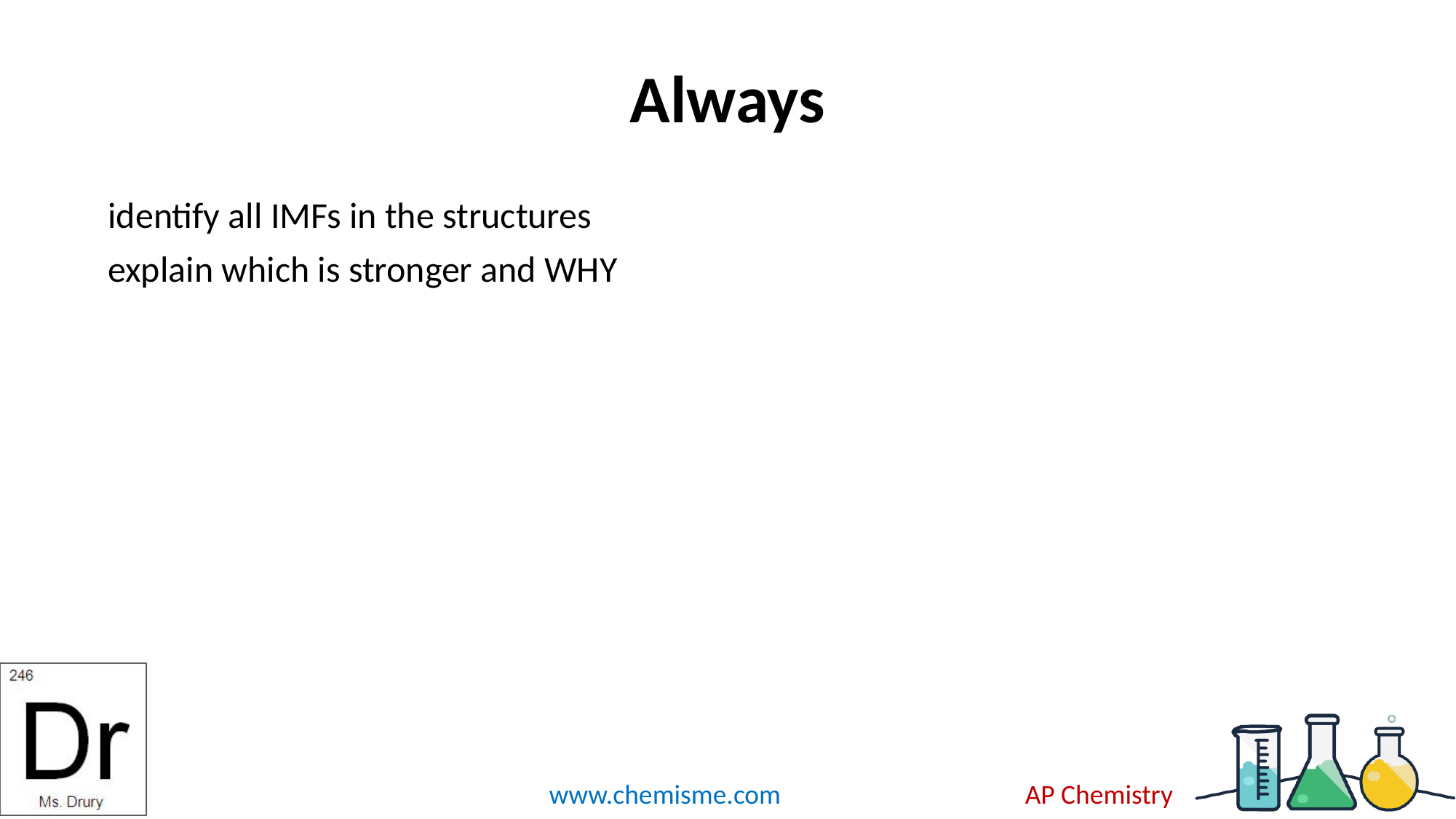

# Always
identify all IMFs in the structures
explain which is stronger and WHY